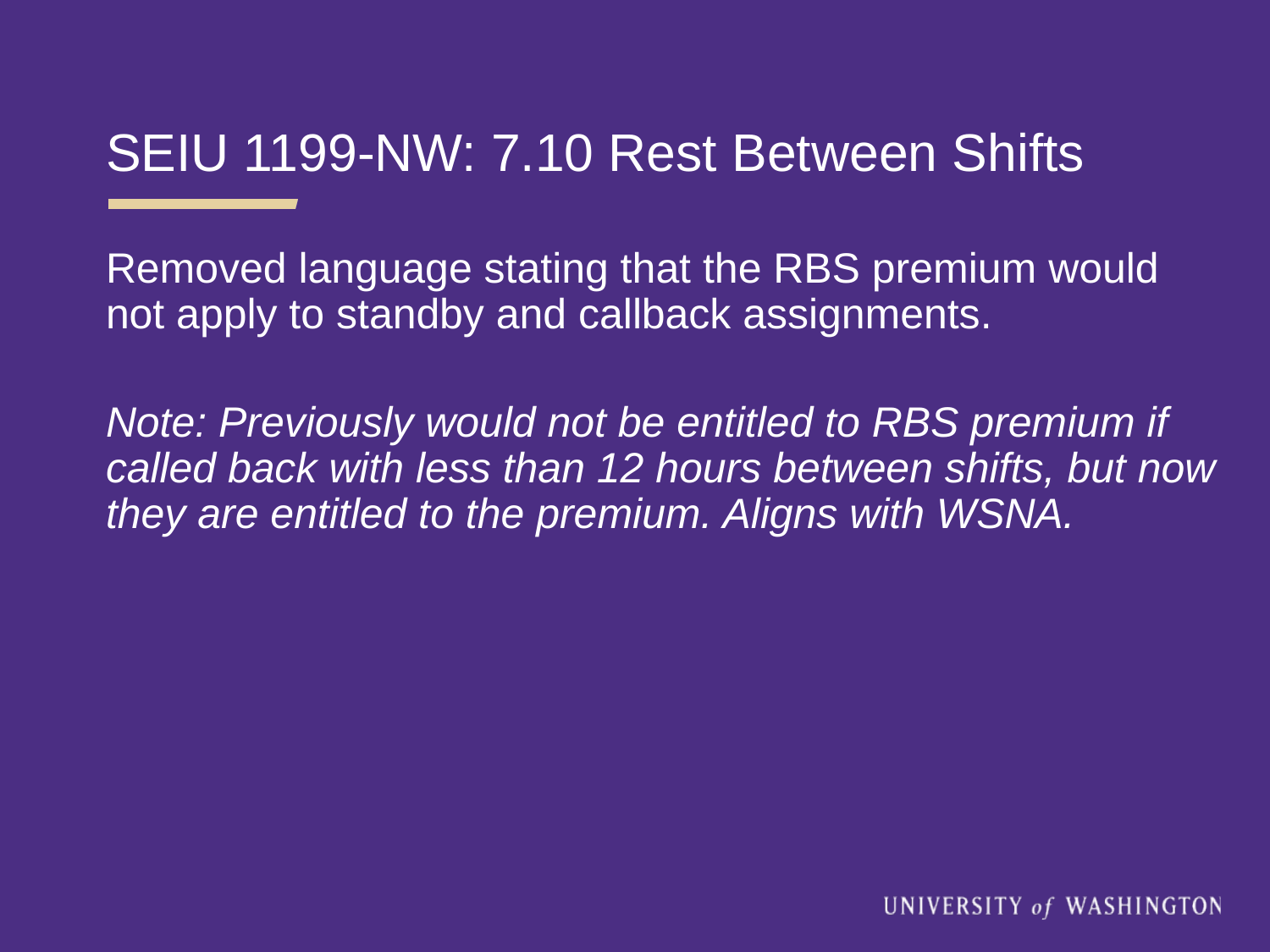

SEIU 1199-NW: 7.10 Rest Between Shifts
Removed language stating that the RBS premium would not apply to standby and callback assignments.

Note: Previously would not be entitled to RBS premium if called back with less than 12 hours between shifts, but now they are entitled to the premium. Aligns with WSNA.